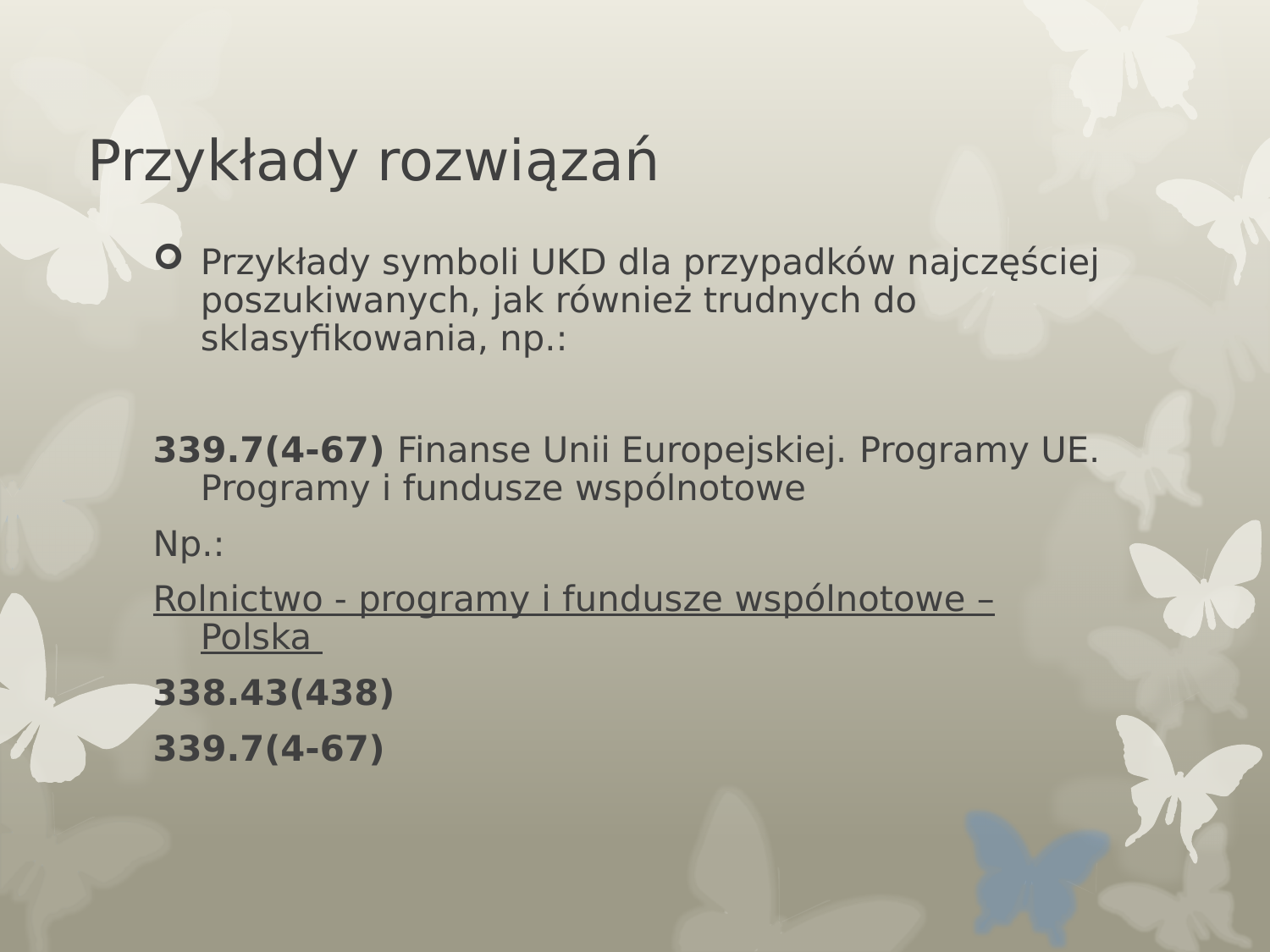

Przykłady symboli UKD dla przypadków najczęściej poszukiwanych, jak również trudnych do sklasyfikowania, np.:

339.7(4-67) Finanse Unii Europejskiej. Programy UE. Programy i fundusze wspólnotowe
Np.:
Rolnictwo - programy i fundusze wspólnotowe – Polska
338.43(438)
339.7(4-67)

Przykłady rozwiązań